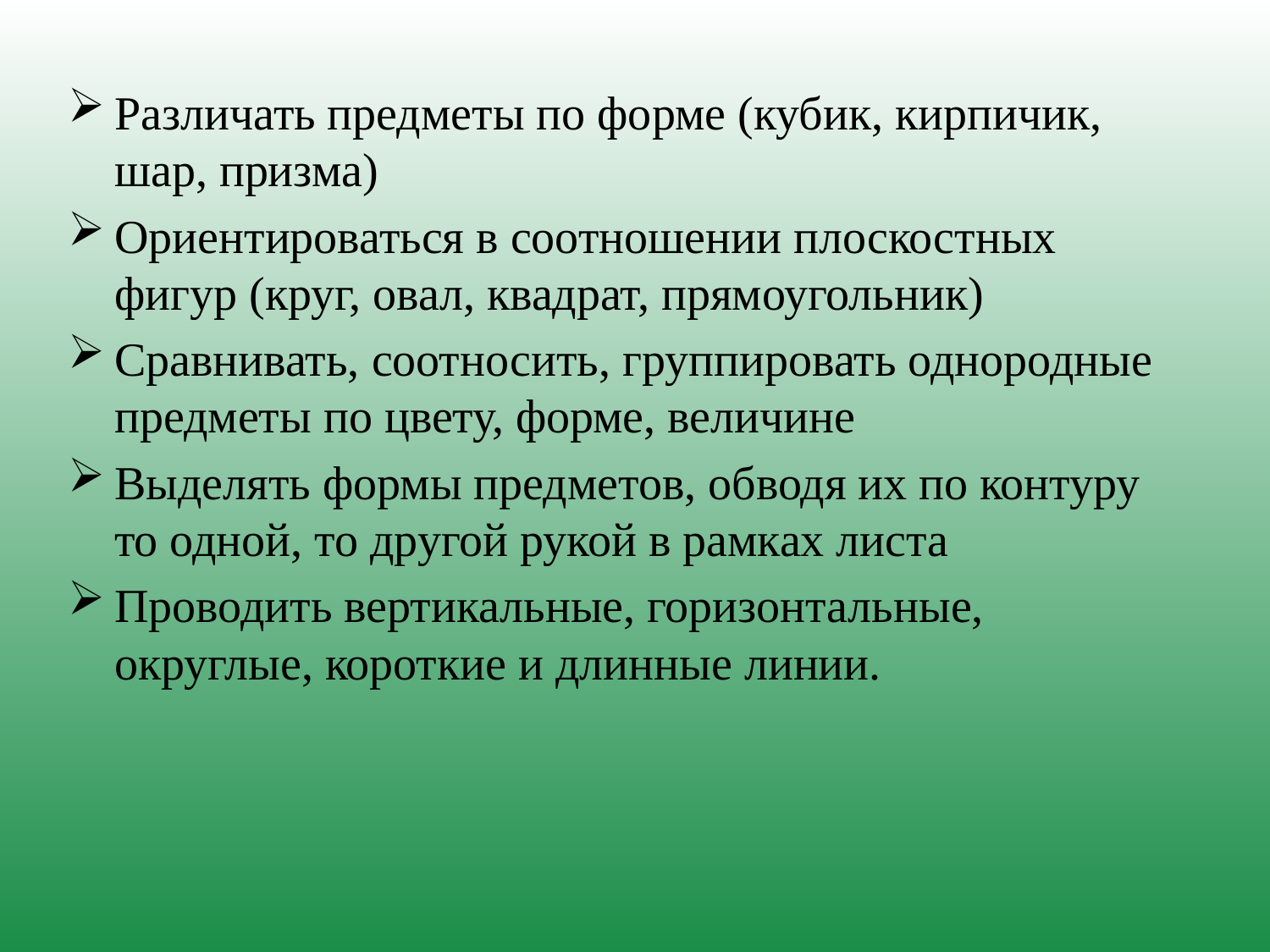

Различать предметы по форме (кубик, кирпичик, шар, призма)
Ориентироваться в соотношении плоскостных фигур (круг, овал, квадрат, прямоугольник)
Сравнивать, соотносить, группировать однородные предметы по цвету, форме, величине
Выделять формы предметов, обводя их по контуру то одной, то другой рукой в рамках листа
Проводить вертикальные, горизонтальные, округлые, короткие и длинные линии.